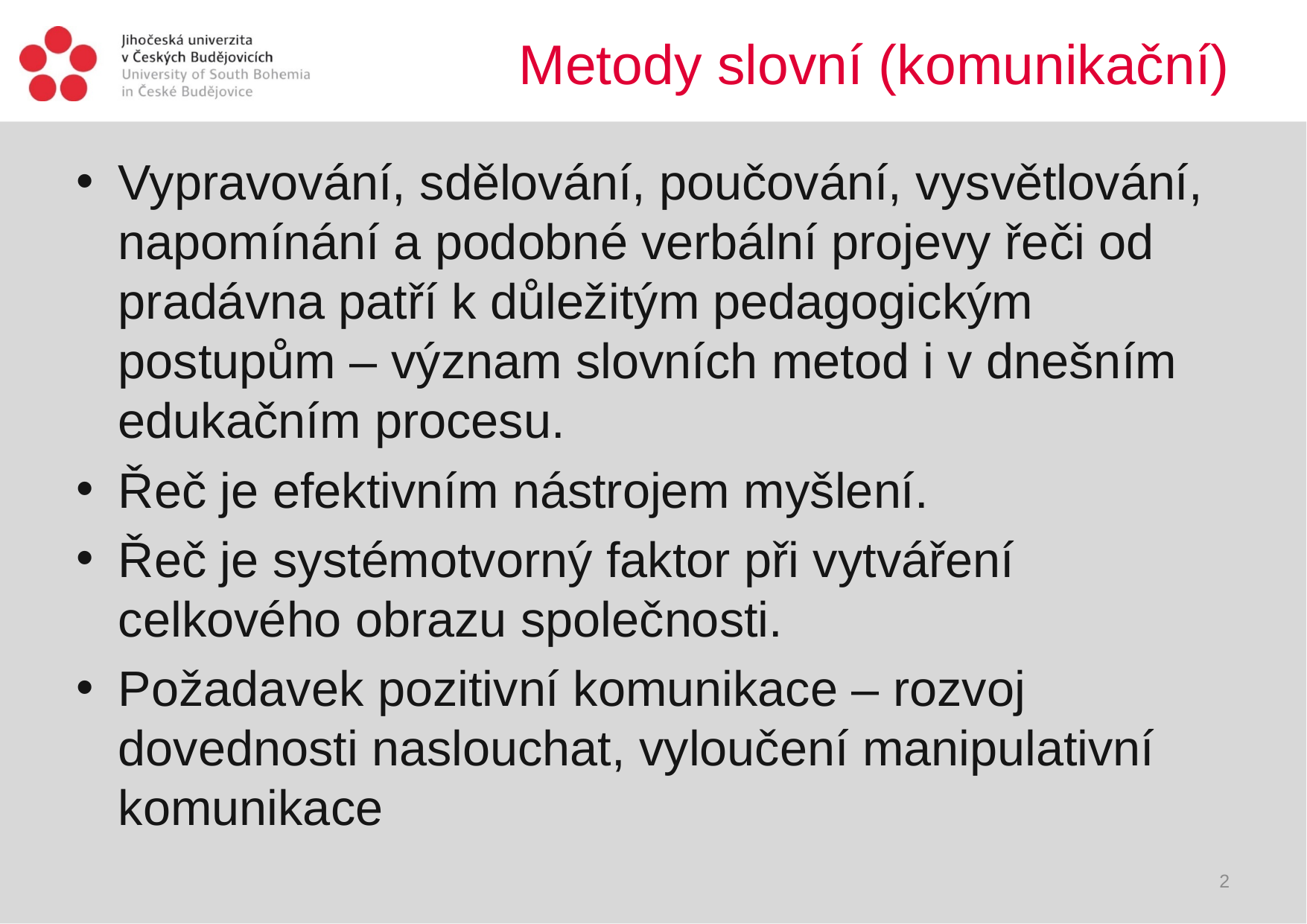

# Metody slovní (komunikační)
Vypravování, sdělování, poučování, vysvětlování, napomínání a podobné verbální projevy řeči od pradávna patří k důležitým pedagogickým postupům – význam slovních metod i v dnešním edukačním procesu.
Řeč je efektivním nástrojem myšlení.
Řeč je systémotvorný faktor při vytváření celkového obrazu společnosti.
Požadavek pozitivní komunikace – rozvoj dovednosti naslouchat, vyloučení manipulativní komunikace

2